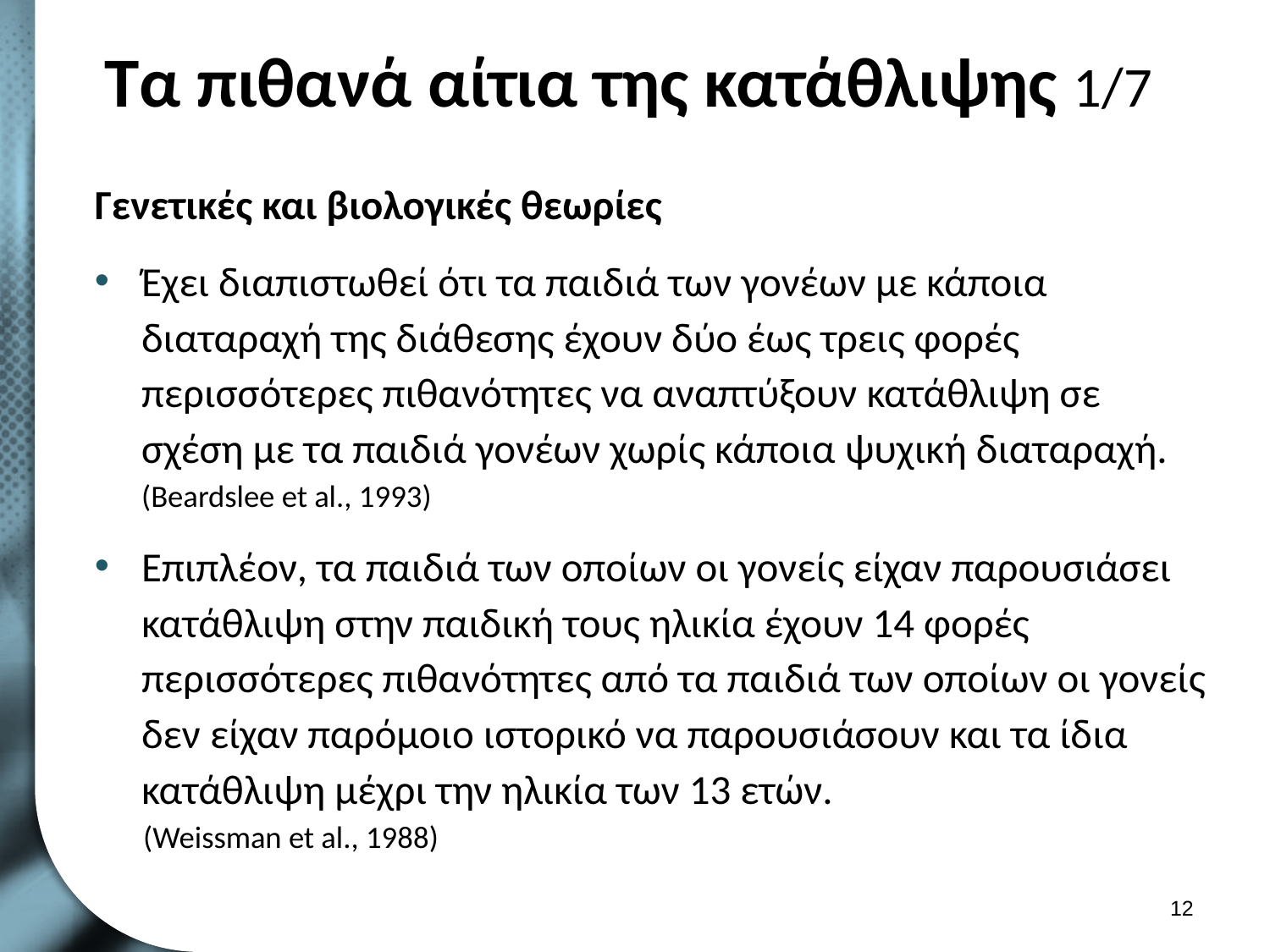

# Τα πιθανά αίτια της κατάθλιψης 1/7
Γενετικές και βιολογικές θεωρίες
Έχει διαπιστωθεί ότι τα παιδιά των γονέων με κάποια διαταραχή της διάθεσης έχουν δύο έως τρεις φορές περισσότερες πιθανότητες να αναπτύξουν κατάθλιψη σε σχέση με τα παιδιά γονέων χωρίς κάποια ψυχική διαταραχή. (Beardslee et al., 1993)
Επιπλέον, τα παιδιά των οποίων οι γονείς είχαν παρουσιάσει κατάθλιψη στην παιδική τους ηλικία έχουν 14 φορές περισσότερες πιθανότητες από τα παιδιά των οποίων οι γονείς δεν είχαν παρόμοιο ιστορικό να παρουσιάσουν και τα ίδια κατάθλιψη μέχρι την ηλικία των 13 ετών.
(Weissman et al., 1988)

12